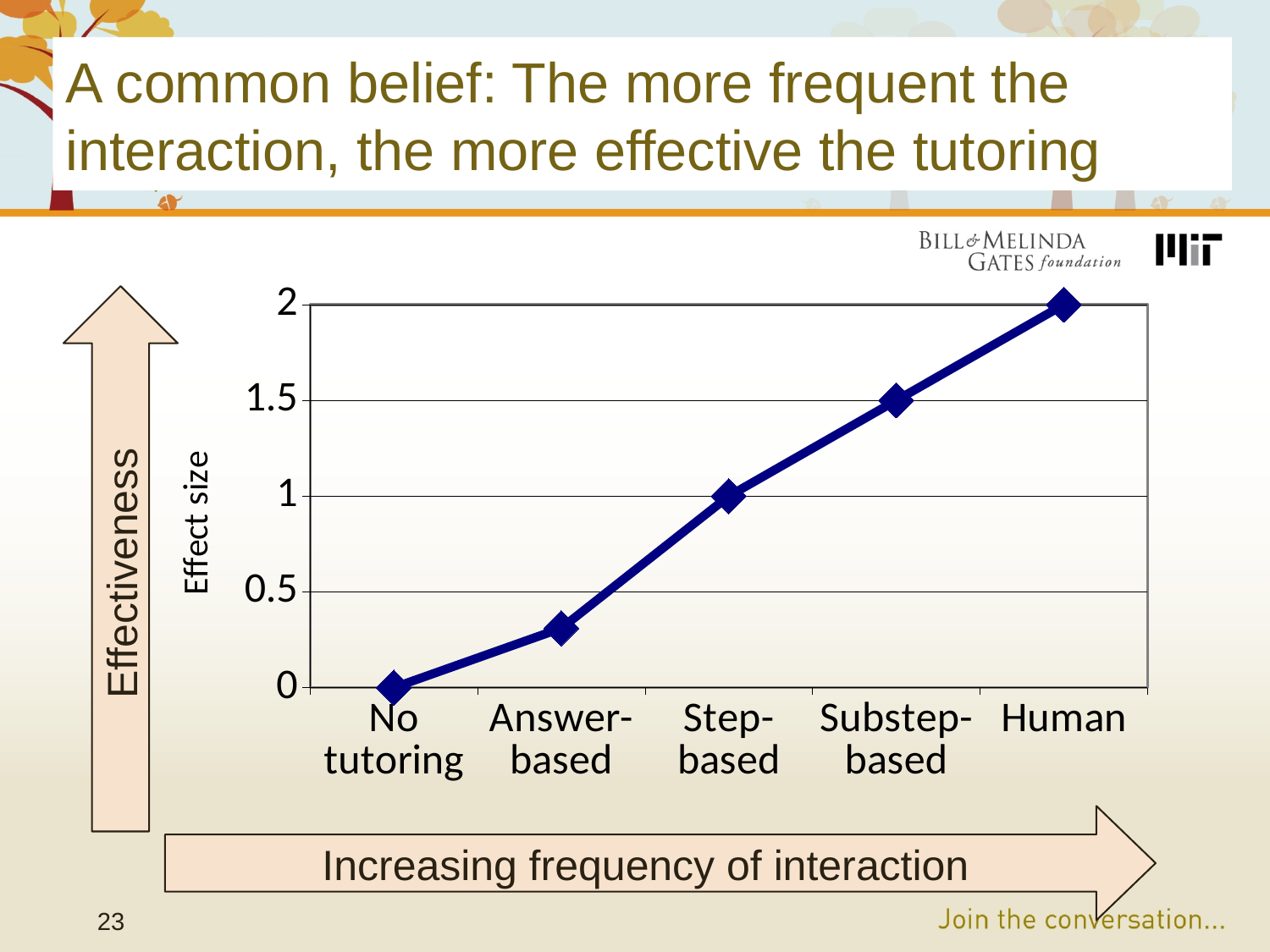

# A common belief: The more frequent the interaction, the more effective the tutoring

### Chart

| Category | vs. No tutoring |
|---|---|
| No tutoring | 0.0 |
| Answer-based | 0.310000000000001 |
| Step-based | 1.0 |
| Substep-based | 1.5 |
| Human | 2.0 |
Effectiveness
Increasing frequency of interaction
23